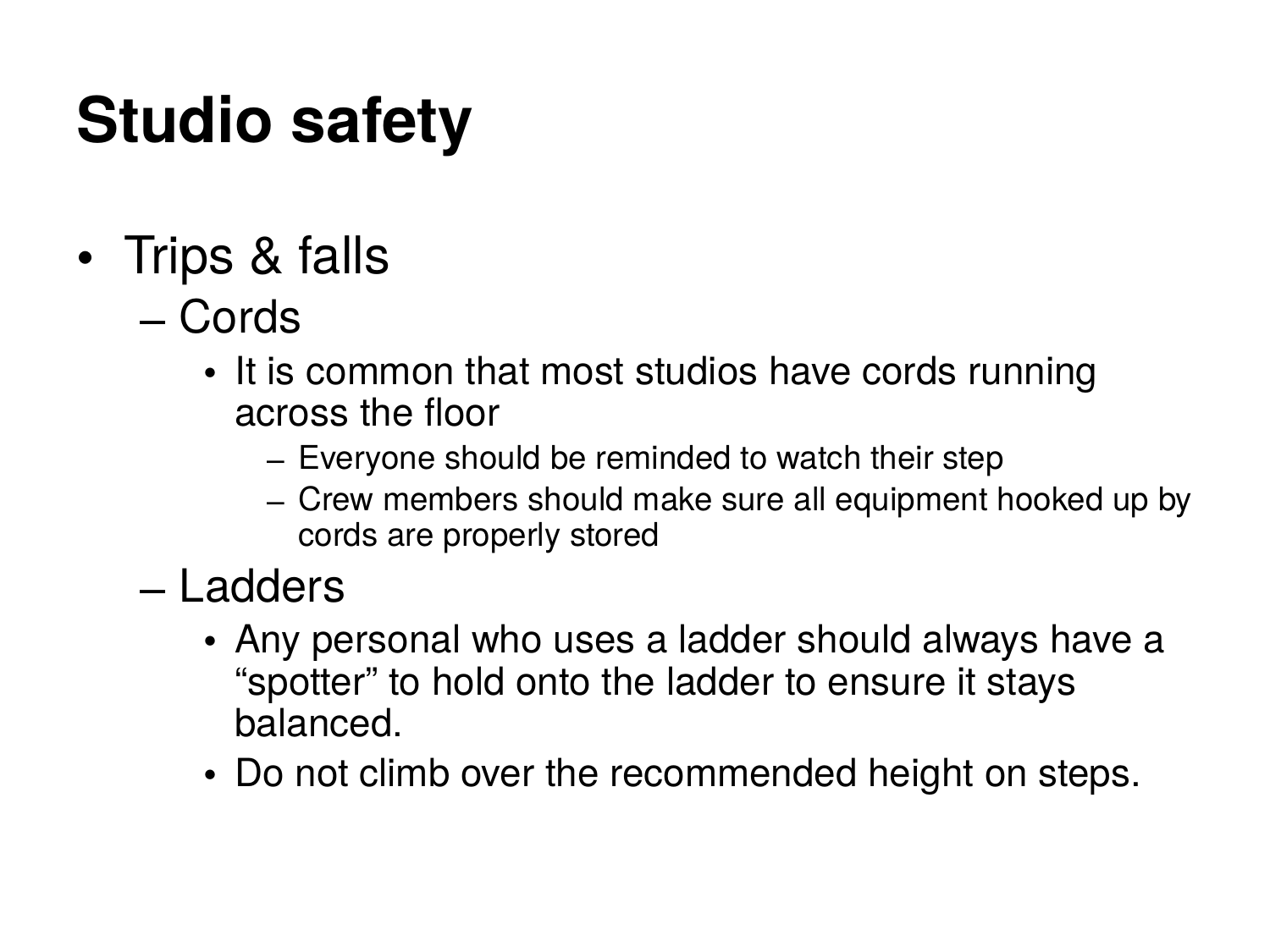

Studio safety
Trips & falls
Cords
It is common that most studios have cords running across the floor
Everyone should be reminded to watch their step
Crew members should make sure all equipment hooked up by cords are properly stored
Ladders
Any personal who uses a ladder should always have a “spotter” to hold onto the ladder to ensure it stays balanced.
Do not climb over the recommended height on steps.